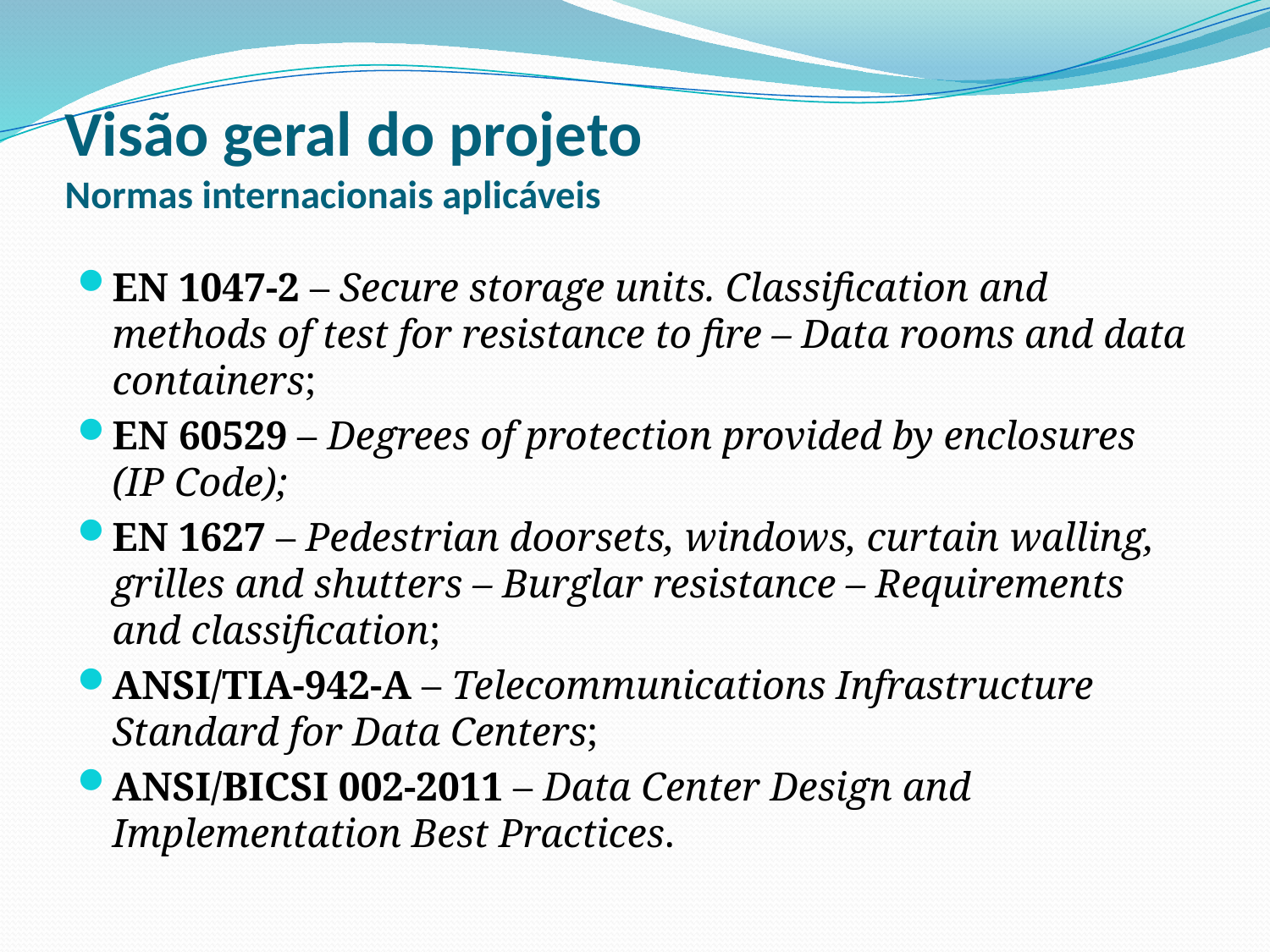

# Visão geral do projeto Normas internacionais aplicáveis
EN 1047-2 – Secure storage units. Classification and methods of test for resistance to fire – Data rooms and data containers;
EN 60529 – Degrees of protection provided by enclosures (IP Code);
EN 1627 – Pedestrian doorsets, windows, curtain walling, grilles and shutters – Burglar resistance – Requirements and classification;
ANSI/TIA-942-A – Telecommunications Infrastructure Standard for Data Centers;
ANSI/BICSI 002-2011 – Data Center Design and Implementation Best Practices.